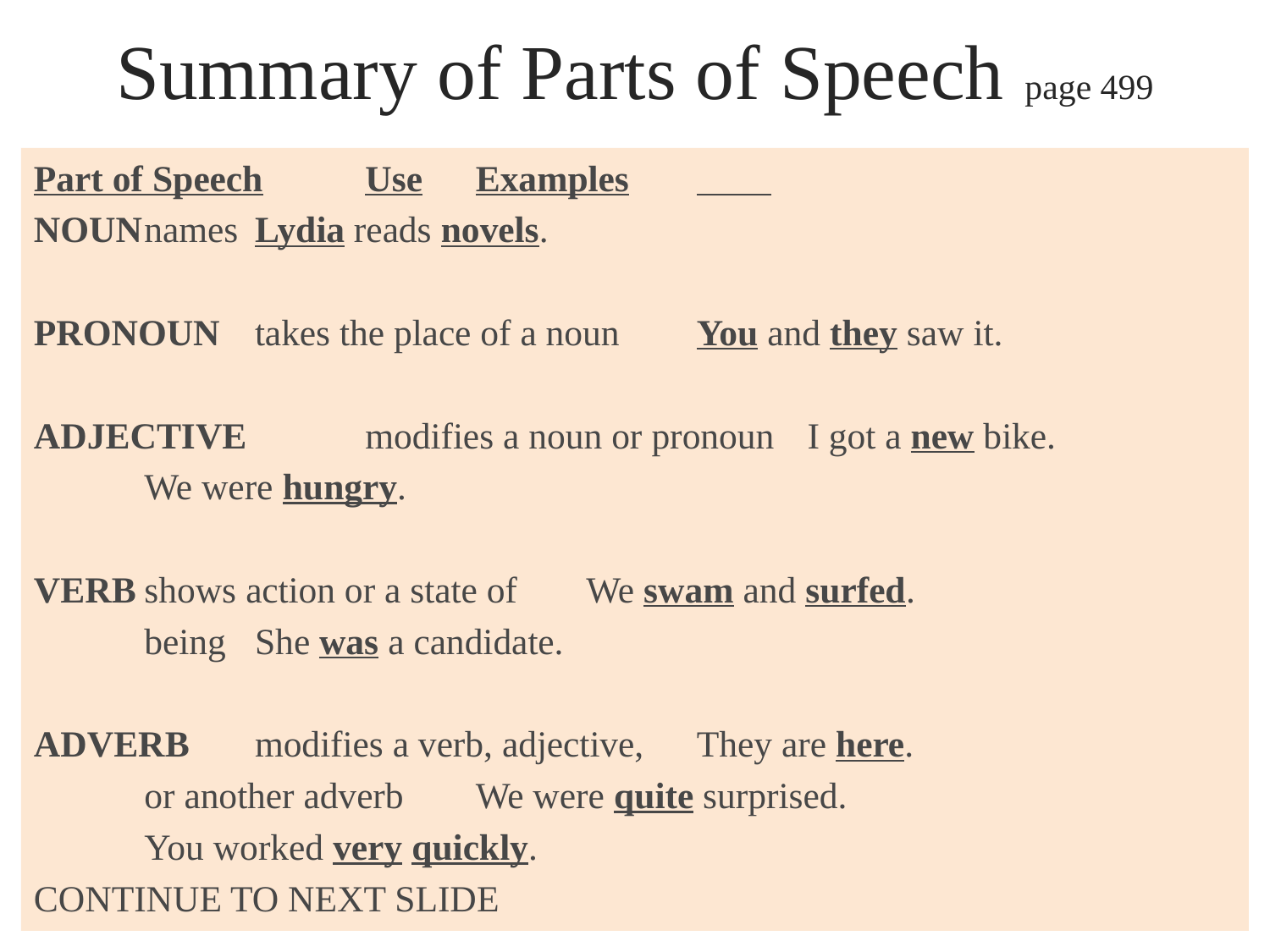

# Summary of Parts of Speech page 499
Part of Speech		Use			Examples
NOUN			names			Lydia reads novels.

PRONOUN	takes the place of a noun	You and they saw it.

ADJECTIVE 	modifies a noun or pronoun	I got a new bike.
						We were hungry.

VERB		shows action or a state of	We swam and surfed.
		being				She was a candidate.

ADVERB	modifies a verb, adjective, 	They are here.
		or another adverb		We were quite surprised.
						You worked very quickly.
CONTINUE TO NEXT SLIDE